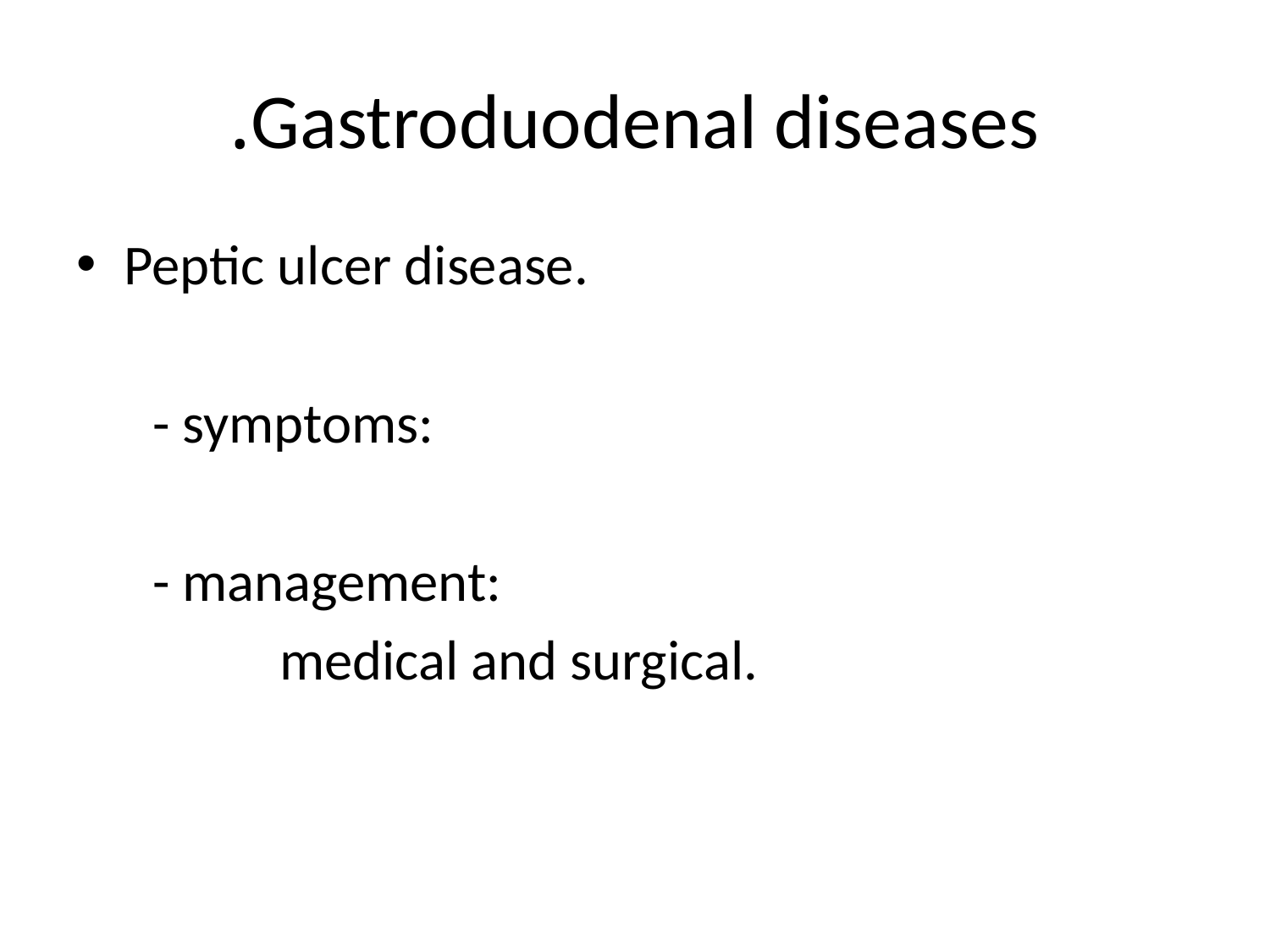

# Gastroduodenal diseases.
Peptic ulcer disease.

      - symptoms:

      - management:
                medical and surgical.